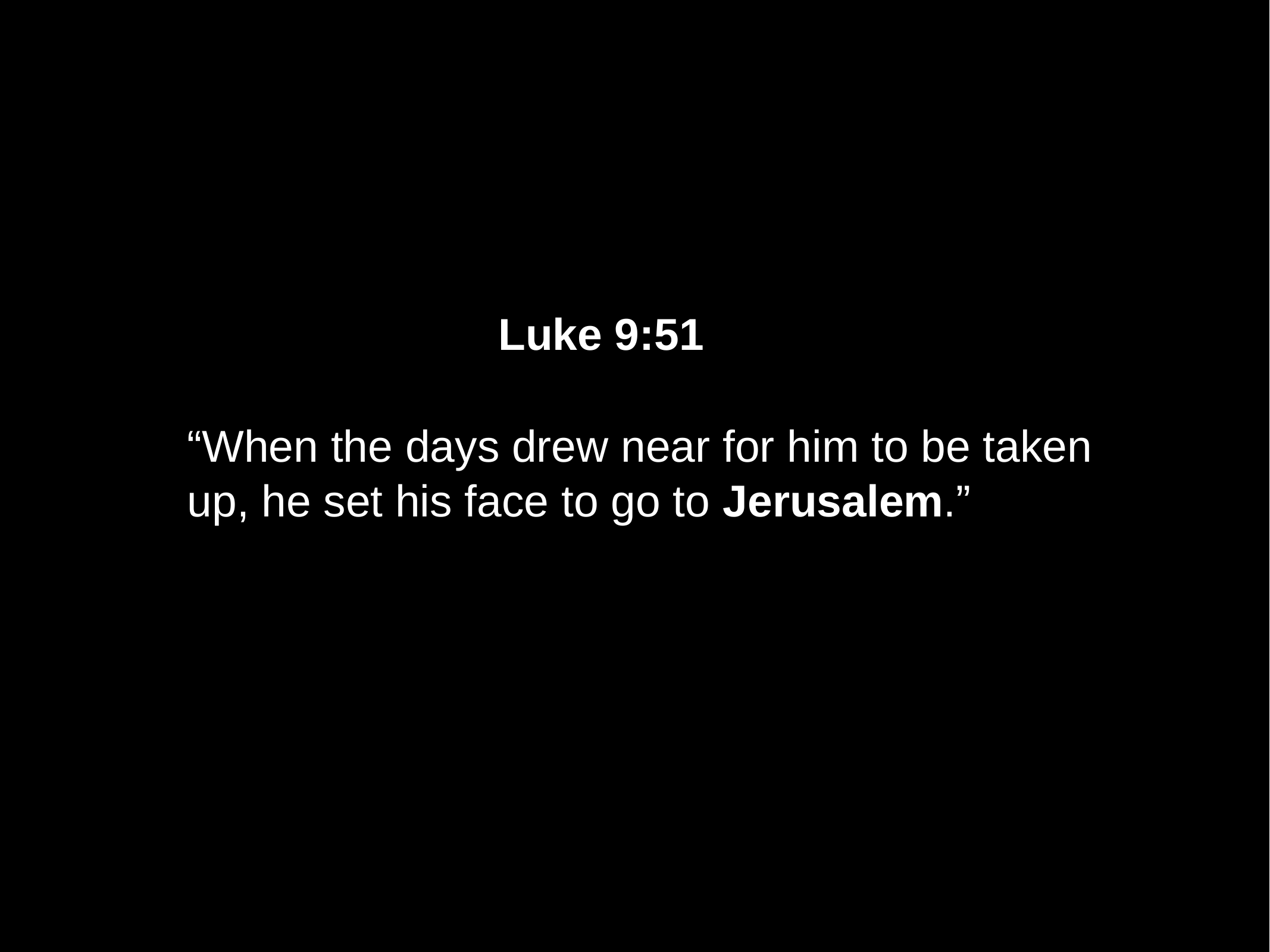

Luke 9:51
“When the days drew near for him to be taken up, he set his face to go to Jerusalem.”